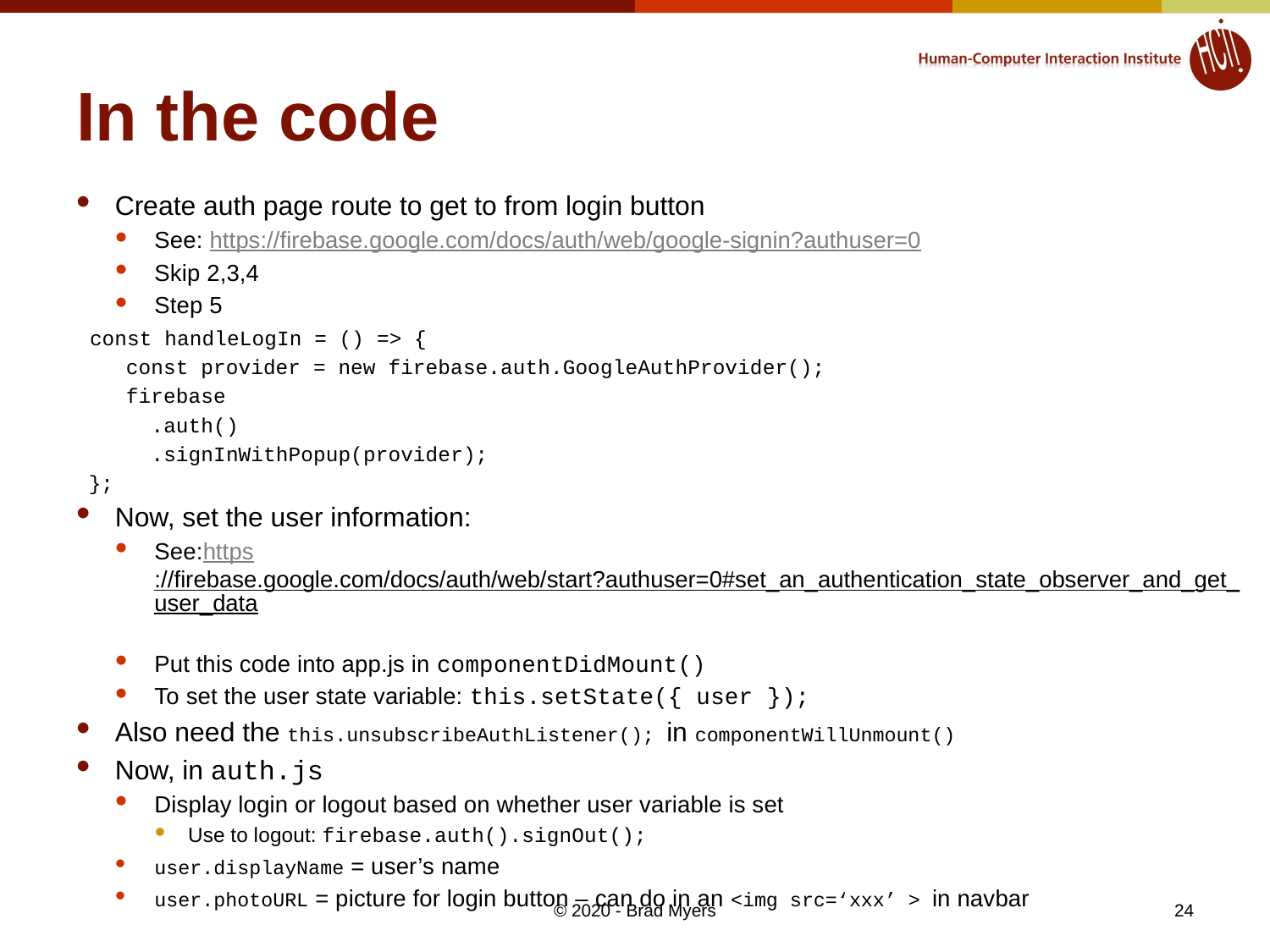

# In the code
Create auth page route to get to from login button
See: https://firebase.google.com/docs/auth/web/google-signin?authuser=0
Skip 2,3,4
Step 5
 const handleLogIn = () => {
    const provider = new firebase.auth.GoogleAuthProvider();
    firebase
      .auth()
      .signInWithPopup(provider);
 };
Now, set the user information:
See:https://firebase.google.com/docs/auth/web/start?authuser=0#set_an_authentication_state_observer_and_get_user_data
Put this code into app.js in componentDidMount()
To set the user state variable: this.setState({ user });
Also need the this.unsubscribeAuthListener(); in componentWillUnmount()
Now, in auth.js
Display login or logout based on whether user variable is set
Use to logout: firebase.auth().signOut();
user.displayName = user’s name
user.photoURL = picture for login button – can do in an <img src=‘xxx’ > in navbar

24
© 2020 - Brad Myers